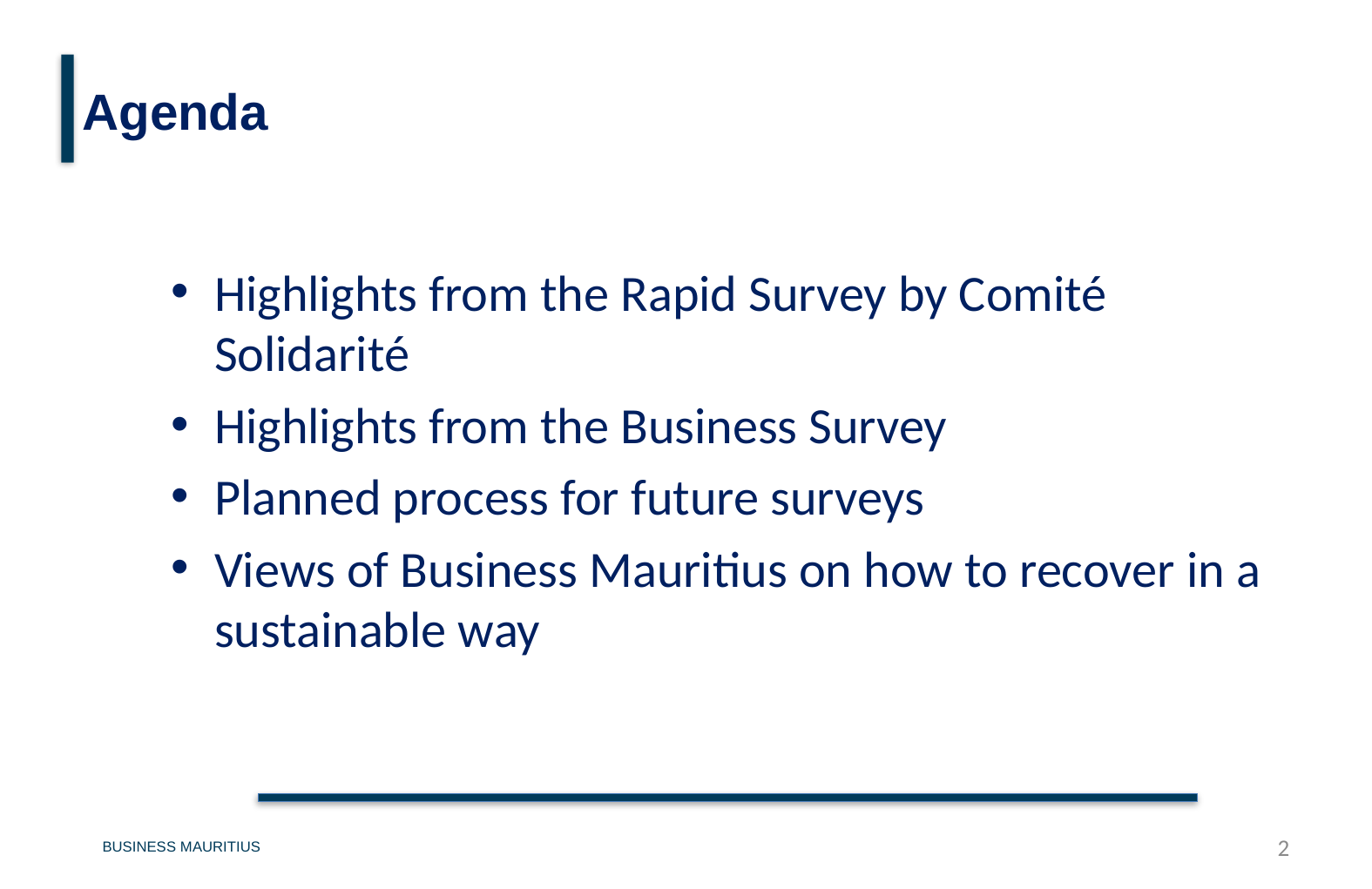

# Agenda

Highlights from the Rapid Survey by Comité Solidarité
Highlights from the Business Survey
Planned process for future surveys
Views of Business Mauritius on how to recover in a sustainable way

2
BUSINESS MAURITIUS